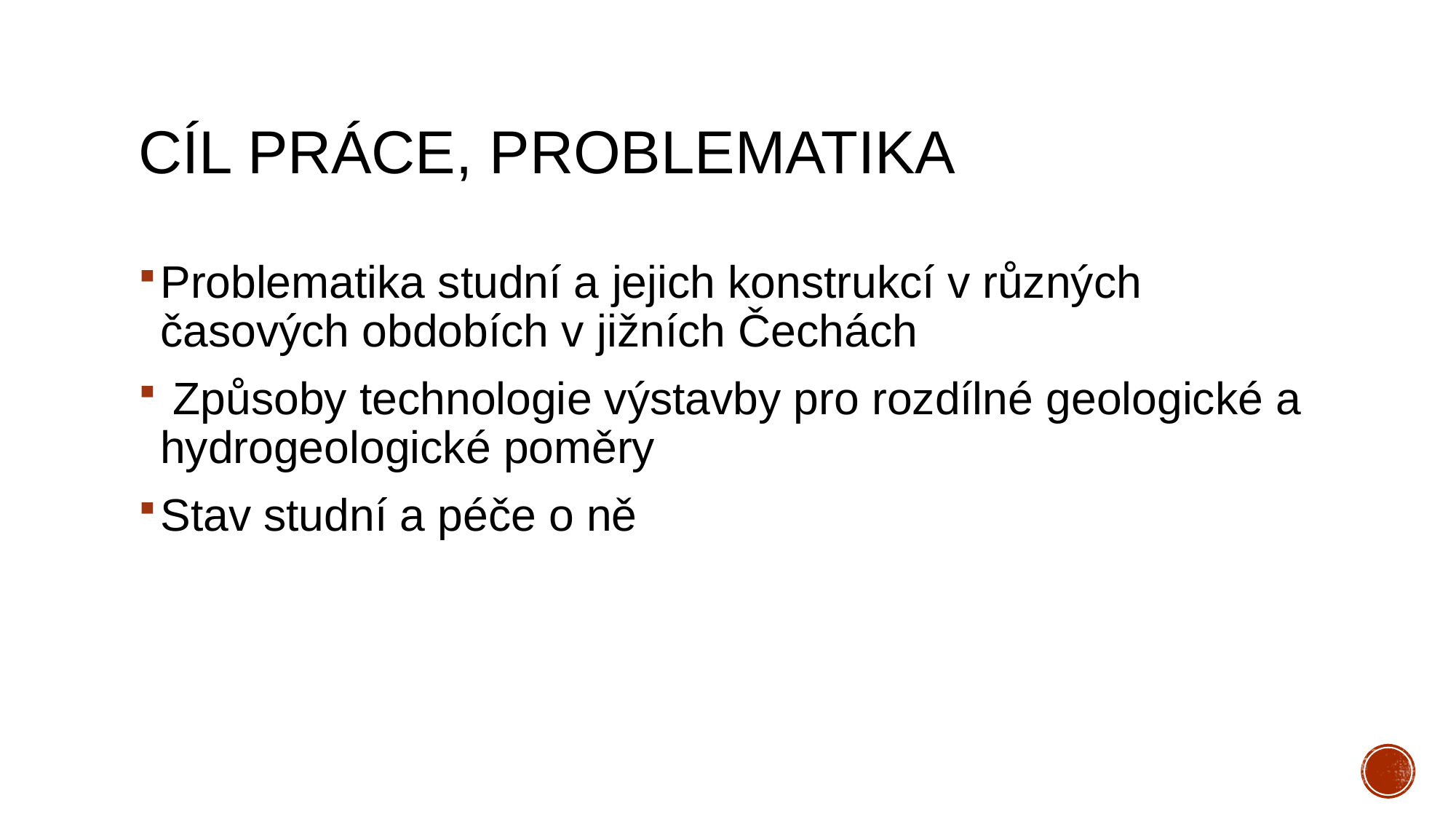

# Cíl práce, problematika
Problematika studní a jejich konstrukcí v různých časových obdobích v jižních Čechách
 Způsoby technologie výstavby pro rozdílné geologické a hydrogeologické poměry
Stav studní a péče o ně